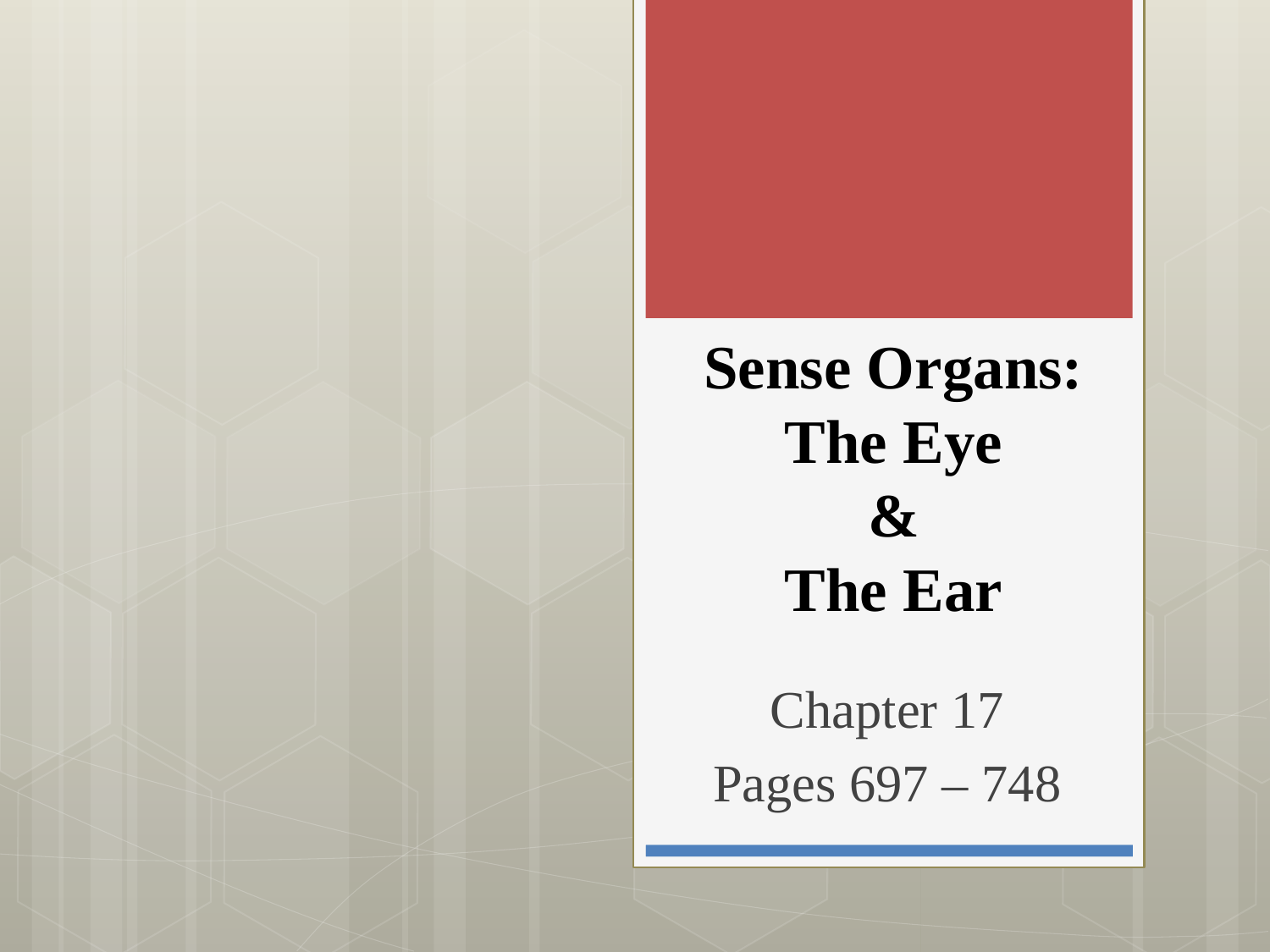

# Sense Organs: The Eye & The Ear
Chapter 17
Pages 697 – 748